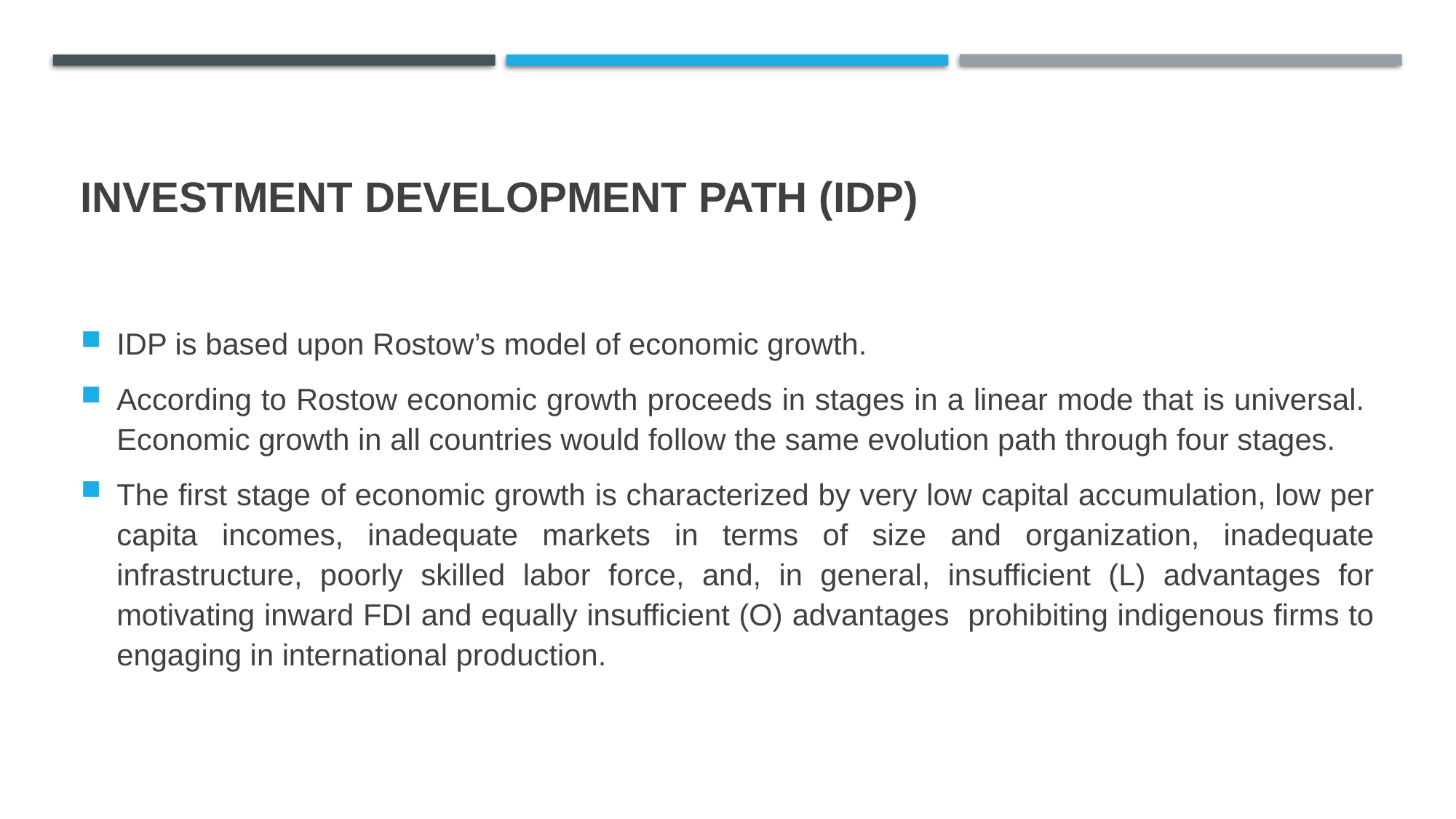

# Investment Development Path (IDP)
IDP is based upon Rostow’s model of economic growth.
According to Rostow economic growth proceeds in stages in a linear mode that is universal.  Economic growth in all countries would follow the same evolution path through four stages.
The first stage of economic growth is characterized by very low capital accumulation, low per capita incomes, inadequate markets in terms of size and organization, inadequate infrastructure, poorly skilled labor force, and, in general, insufficient (L) advantages for motivating inward FDI and equally insufficient (O) advantages  prohibiting indigenous firms to engaging in international production.